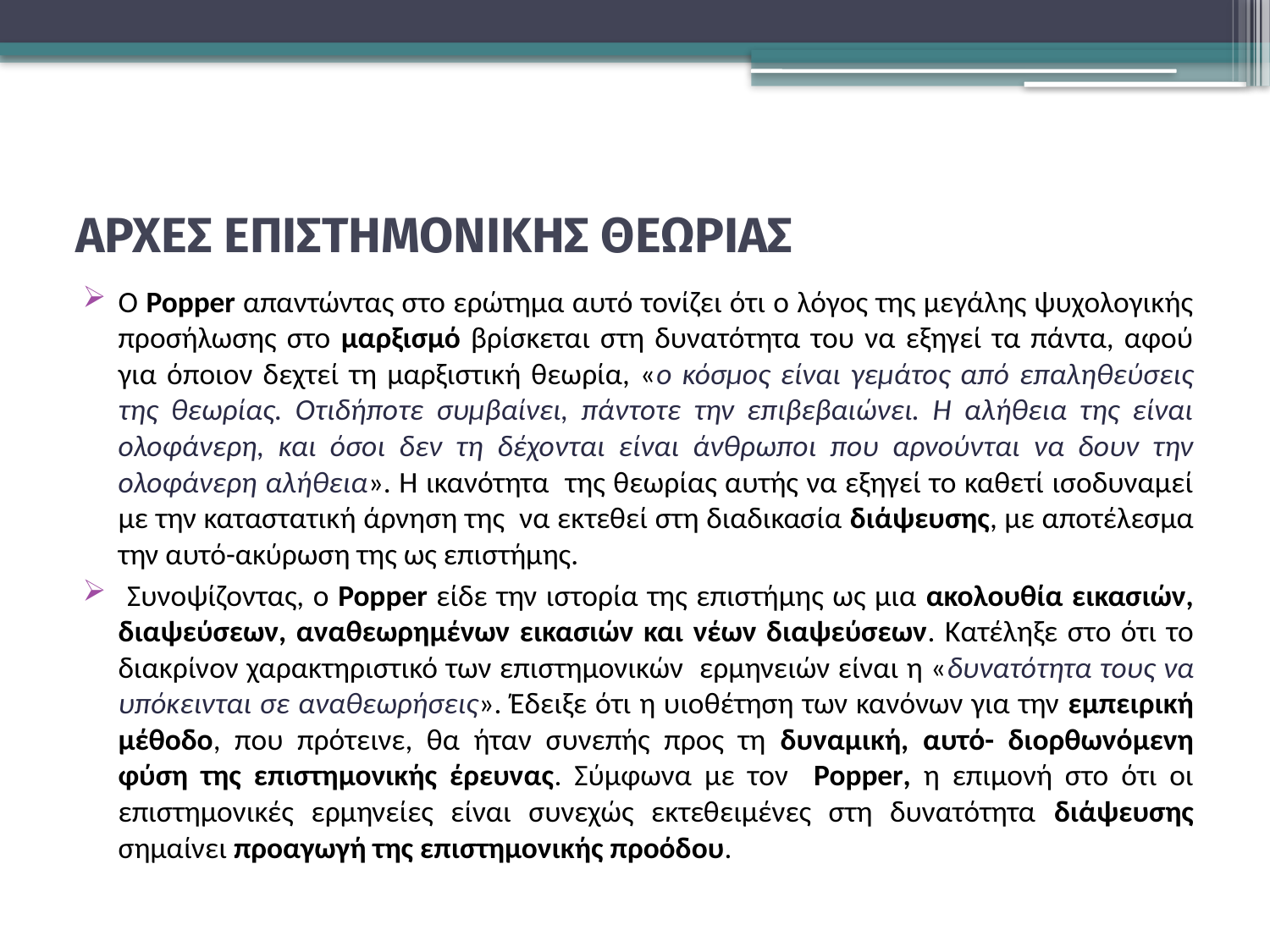

# ΑΡΧΕΣ ΕΠΙΣΤΗΜΟΝΙΚΗΣ ΘΕΩΡΙΑΣ
O Popper απαντώντας στο ερώτημα αυτό τονίζει ότι ο λόγος της μεγάλης ψυχολογικής προσήλωσης στο μαρξισμό βρίσκεται στη δυνατότητα του να εξηγεί τα πάντα, αφού για όποιον δεχτεί τη μαρξιστική θεωρία, «ο κόσμος είναι γεμάτος από επαληθεύσεις της θεωρίας. Οτιδήποτε συμβαίνει, πάντοτε την επιβεβαιώνει. Η αλήθεια της είναι ολοφάνερη, και όσοι δεν τη δέχονται είναι άνθρωποι που αρνούνται να δουν την ολοφάνερη αλήθεια». Η ικανότητα  της θεωρίας αυτής να εξηγεί το καθετί ισοδυναμεί με την καταστατική άρνηση της  να εκτεθεί στη διαδικασία διάψευσης, με αποτέλεσμα την αυτό-ακύρωση της ως επιστήμης.
 Συνοψίζοντας, ο Popper είδε την ιστορία της επιστήμης ως μια ακολουθία εικασιών, διαψεύσεων, αναθεωρημένων εικασιών και νέων διαψεύσεων. Κατέληξε στο ότι το διακρίνον χαρακτηριστικό των επιστημονικών  ερμηνειών είναι η «δυνατότητα τους να υπόκεινται σε αναθεωρήσεις». Έδειξε ότι η υιοθέτηση των κανόνων για την εμπειρική μέθοδο, που πρότεινε, θα ήταν συνεπής προς τη δυναμική, αυτό- διορθωνόμενη φύση της επιστημονικής έρευνας. Σύμφωνα με τον  Popper, η επιμονή στο ότι οι επιστημονικές ερμηνείες είναι συνεχώς εκτεθειμένες στη δυνατότητα διάψευσης σημαίνει προαγωγή της επιστημονικής προόδου.